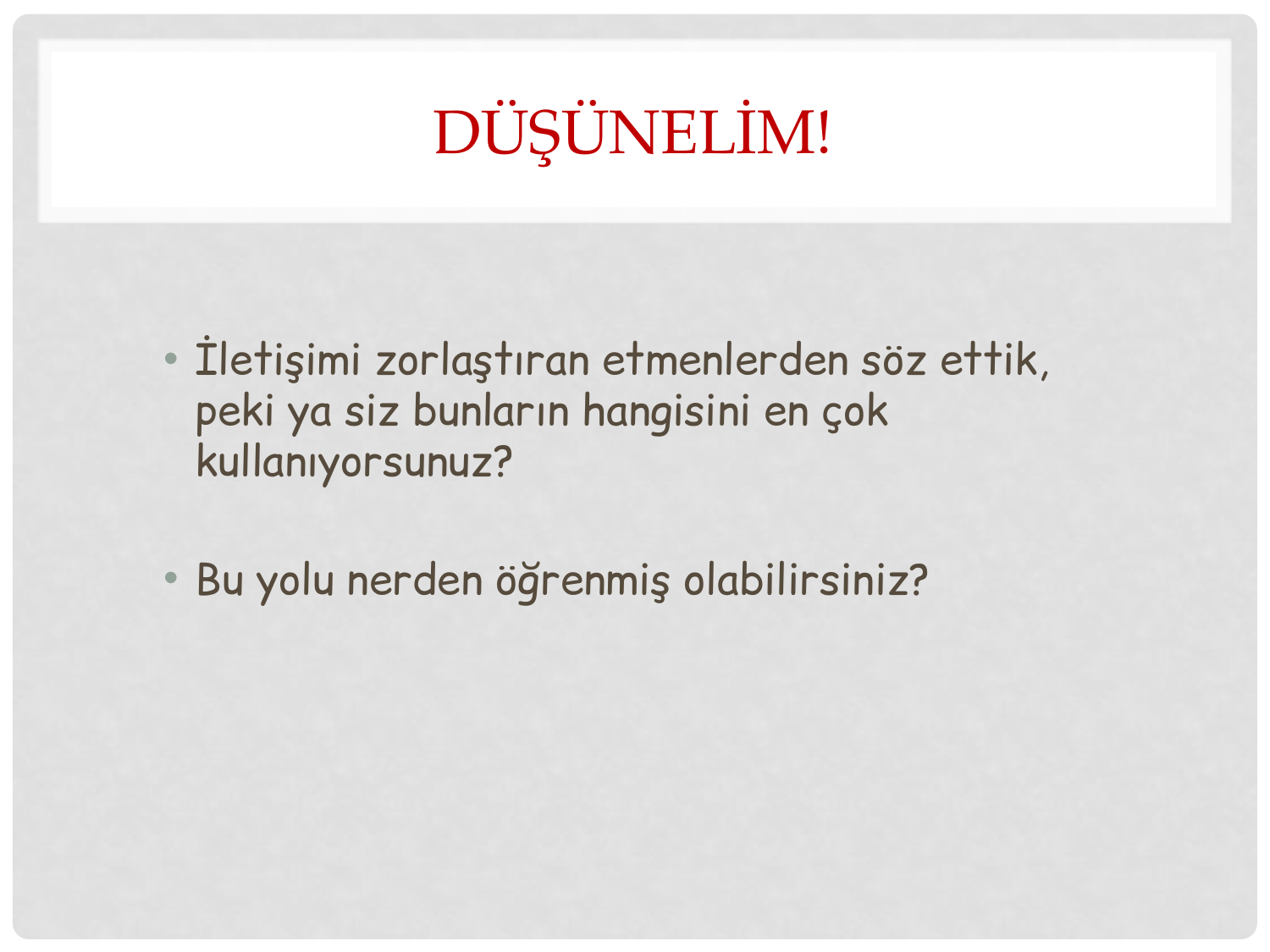

# Düşünelim!
İletişimi zorlaştıran etmenlerden söz ettik, peki ya siz bunların hangisini en çok kullanıyorsunuz?

Bu yolu nerden öğrenmiş olabilirsiniz?